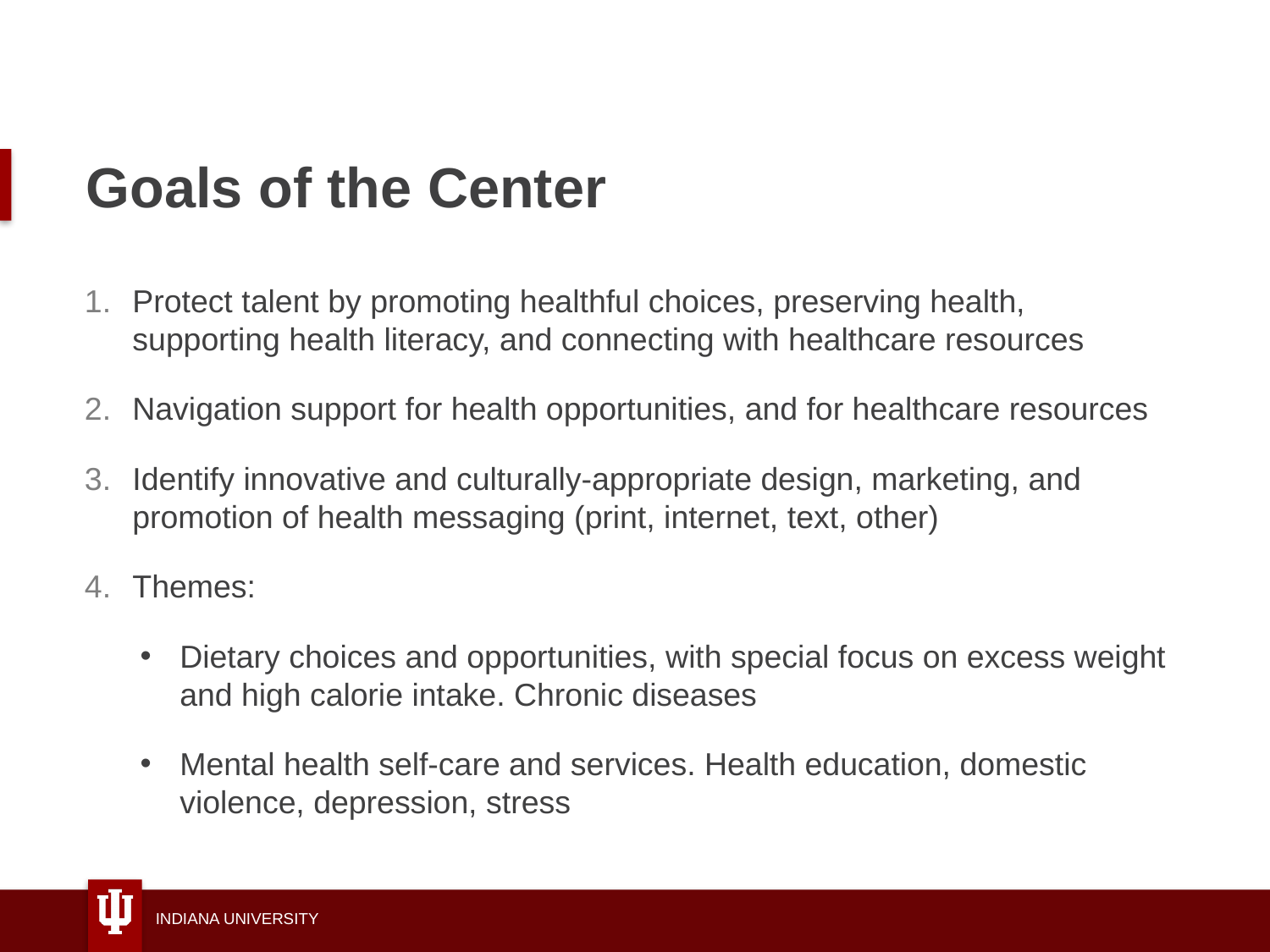

# Goals of the Center
Protect talent by promoting healthful choices, preserving health, supporting health literacy, and connecting with healthcare resources
Navigation support for health opportunities, and for healthcare resources
Identify innovative and culturally-appropriate design, marketing, and promotion of health messaging (print, internet, text, other)
Themes:
Dietary choices and opportunities, with special focus on excess weight and high calorie intake. Chronic diseases
Mental health self-care and services. Health education, domestic violence, depression, stress